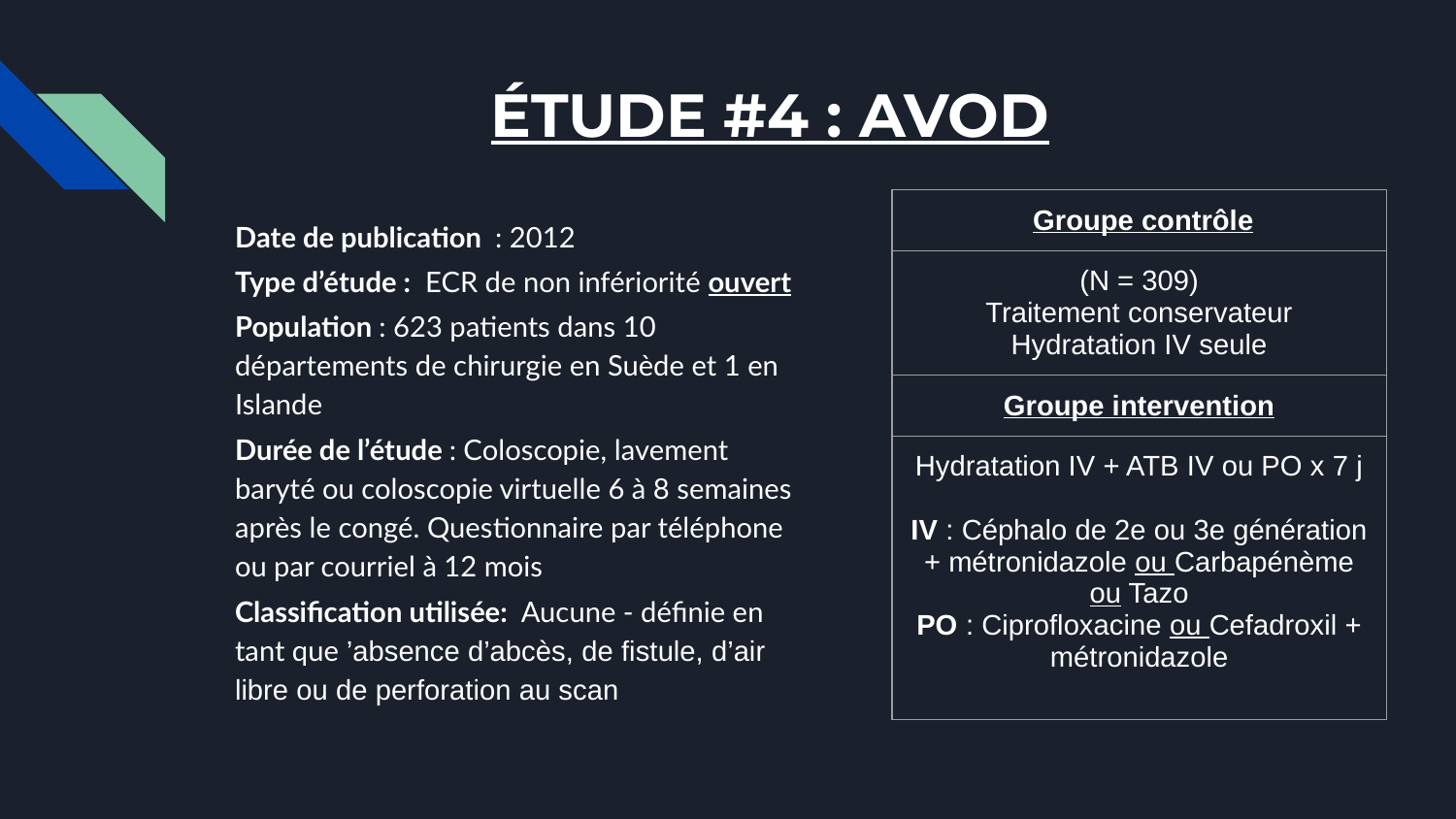

# ÉTUDE #4 : AVOD
| Groupe contrôle |
| --- |
| (N = 309) Traitement conservateur Hydratation IV seule |
| Groupe intervention |
| Hydratation IV + ATB IV ou PO x 7 j IV : Céphalo de 2e ou 3e génération + métronidazole ou Carbapénème ou Tazo PO : Ciprofloxacine ou Cefadroxil + métronidazole |
Date de publication  : 2012
Type d’étude :  ECR de non infériorité ouvert
Population : 623 patients dans 10 départements de chirurgie en Suède et 1 en Islande
Durée de l’étude : Coloscopie, lavement baryté ou coloscopie virtuelle 6 à 8 semaines après le congé. Questionnaire par téléphone ou par courriel à 12 mois
Classification utilisée:  Aucune - définie en tant que ’absence d’abcès, de fistule, d’air libre ou de perforation au scan